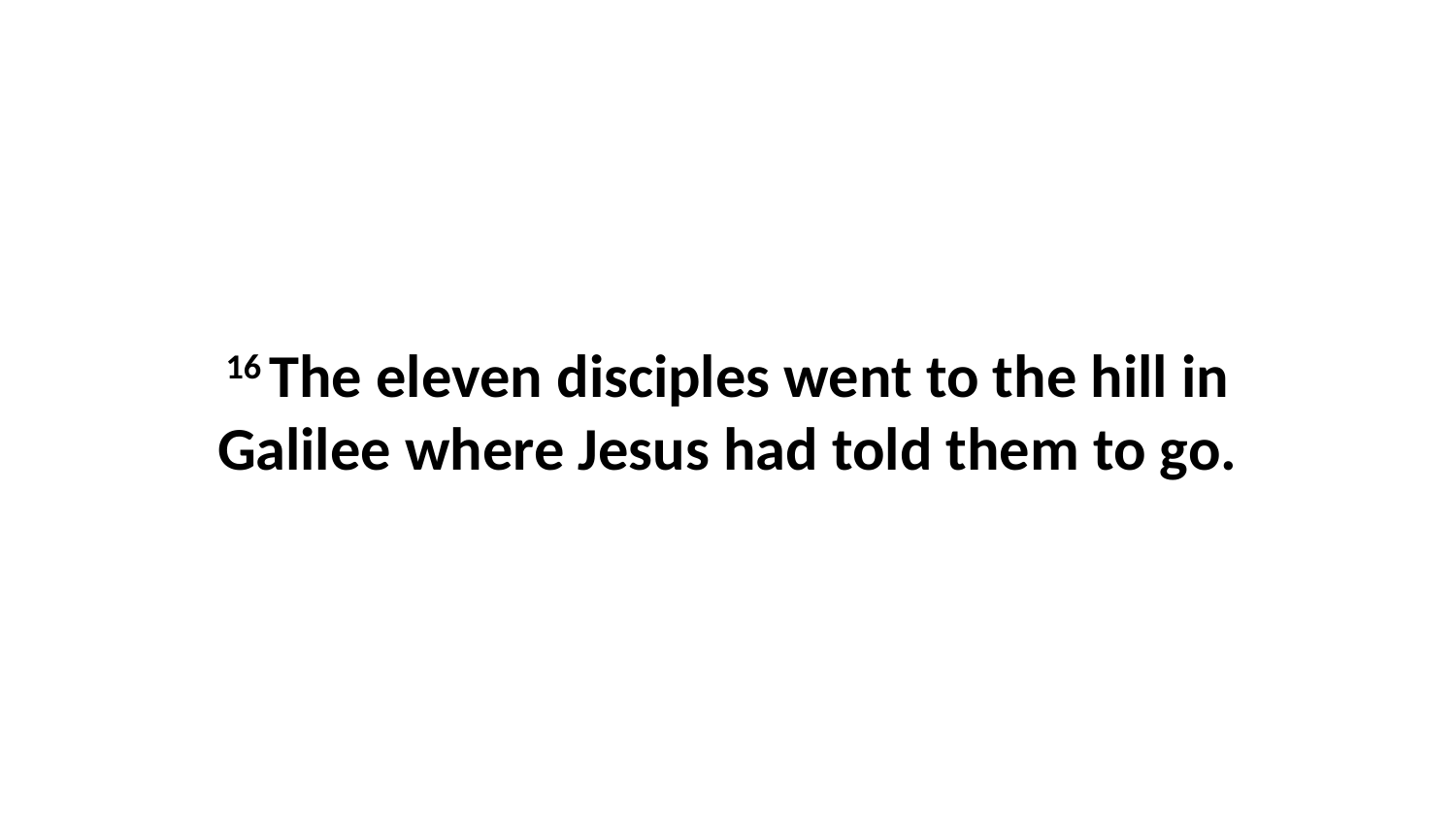

16 The eleven disciples went to the hill in Galilee where Jesus had told them to go.